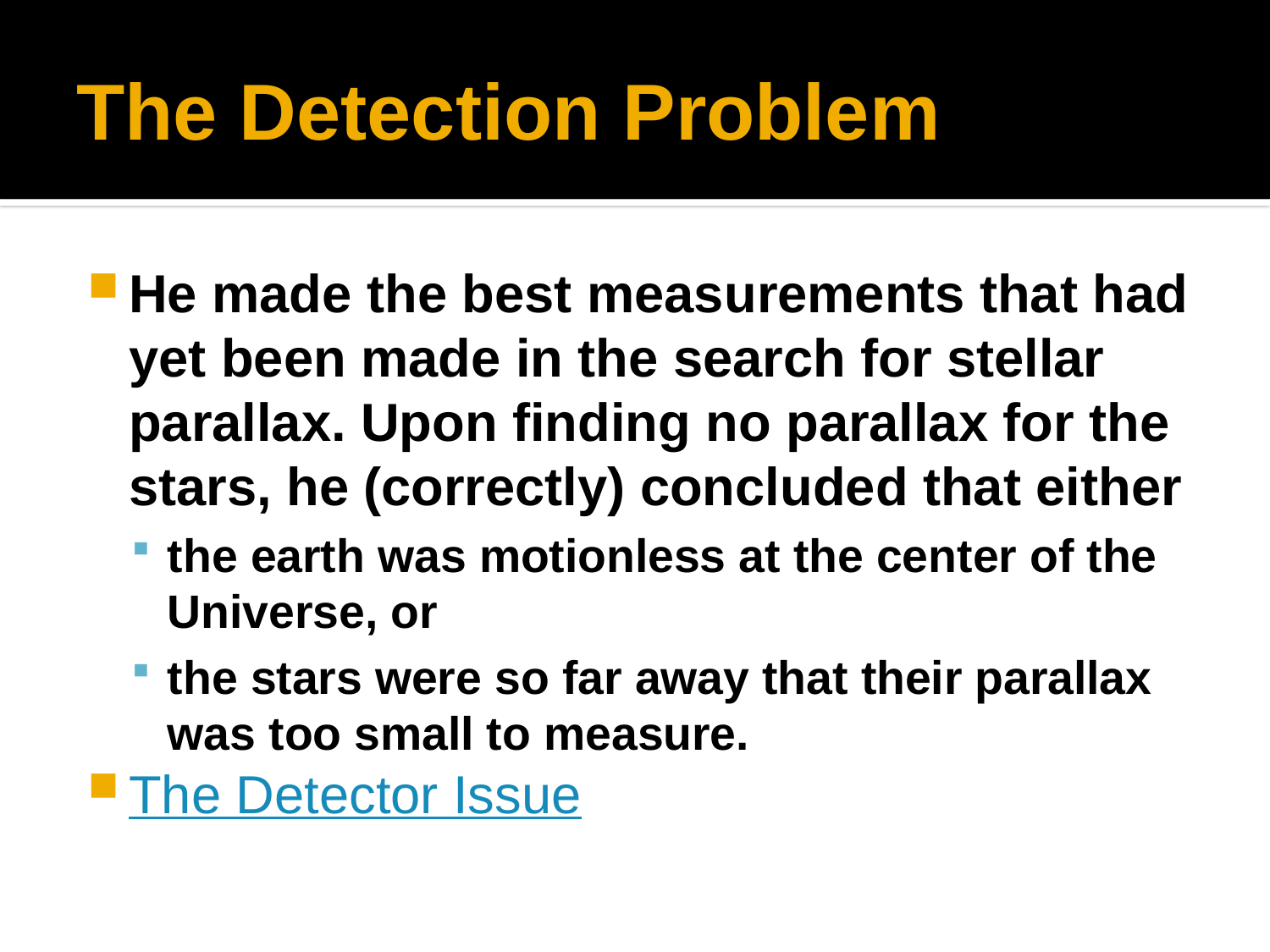

# The Detection Problem
He made the best measurements that had yet been made in the search for stellar parallax. Upon finding no parallax for the stars, he (correctly) concluded that either
the earth was motionless at the center of the Universe, or
the stars were so far away that their parallax was too small to measure.
The Detector Issue